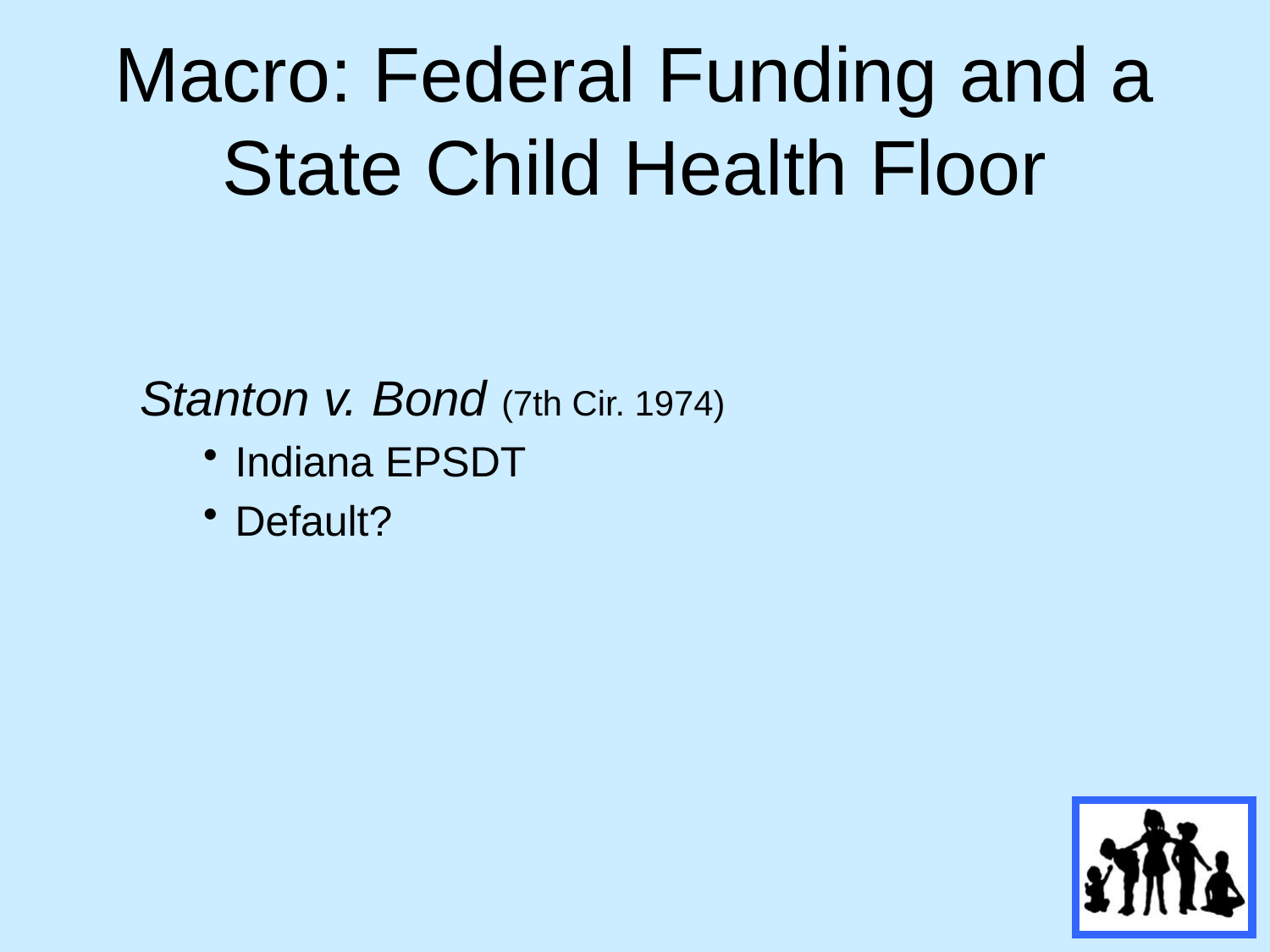

# Macro: Federal Funding and a State Child Health Floor

Stanton v. Bond (7th Cir. 1974)
Indiana EPSDT
Default?